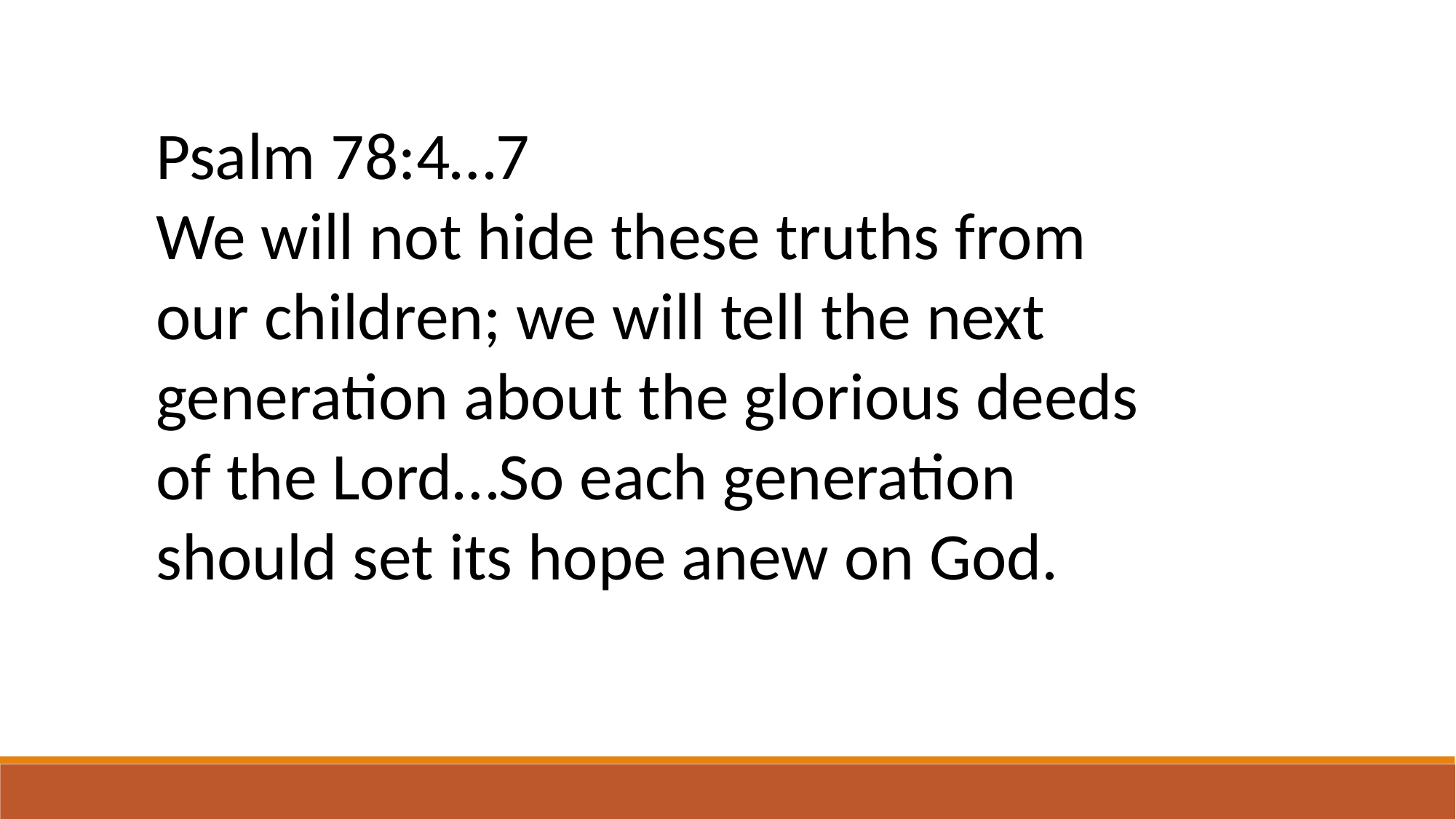

Psalm 78:4…7
We will not hide these truths from our children; we will tell the next generation about the glorious deeds of the Lord…So each generation should set its hope anew on God.